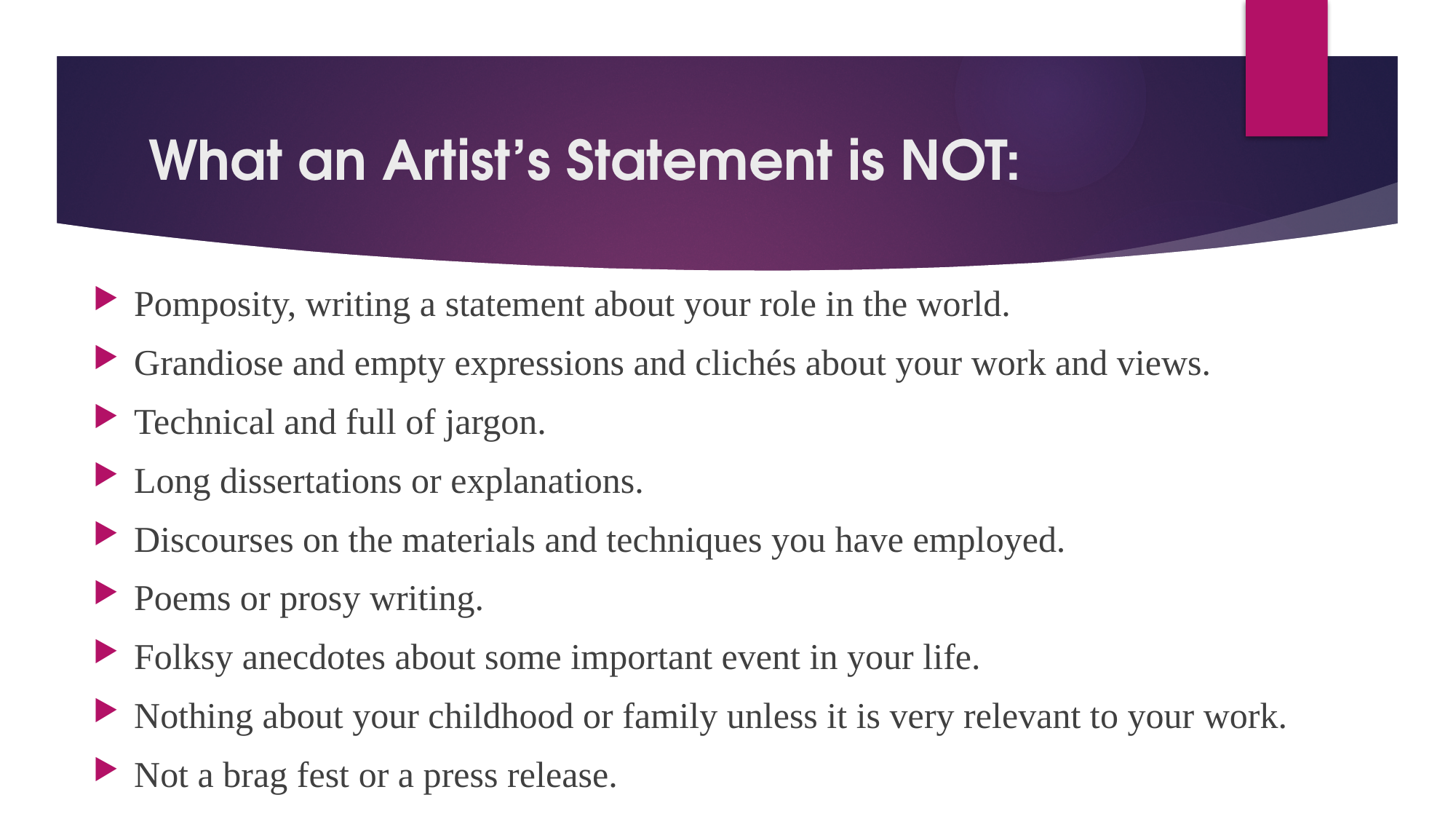

# What an Artist’s Statement is NOT:
Pomposity, writing a statement about your role in the world.
Grandiose and empty expressions and clichés about your work and views.
Technical and full of jargon.
Long dissertations or explanations.
Discourses on the materials and techniques you have employed.
Poems or prosy writing.
Folksy anecdotes about some important event in your life.
Nothing about your childhood or family unless it is very relevant to your work.
Not a brag fest or a press release.